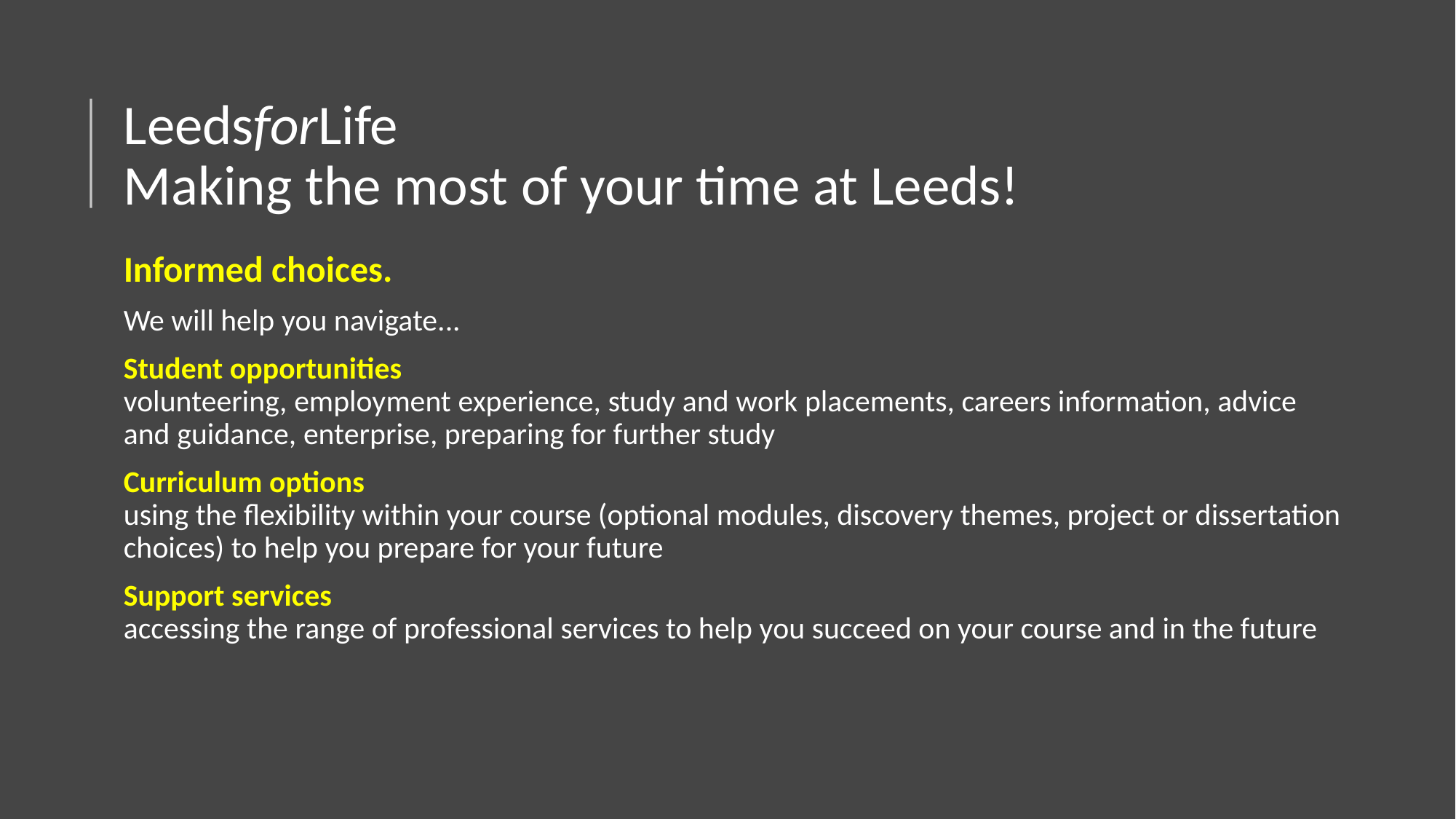

# LeedsforLife  Making the most of your time at Leeds!
Informed choices.
We will help you navigate...
Student opportunities
volunteering, employment experience, study and work placements, careers information, advice and guidance, enterprise, preparing for further study
Curriculum options
using the flexibility within your course (optional modules, discovery themes, project or dissertation choices) to help you prepare for your future
Support services
accessing the range of professional services to help you succeed on your course and in the future